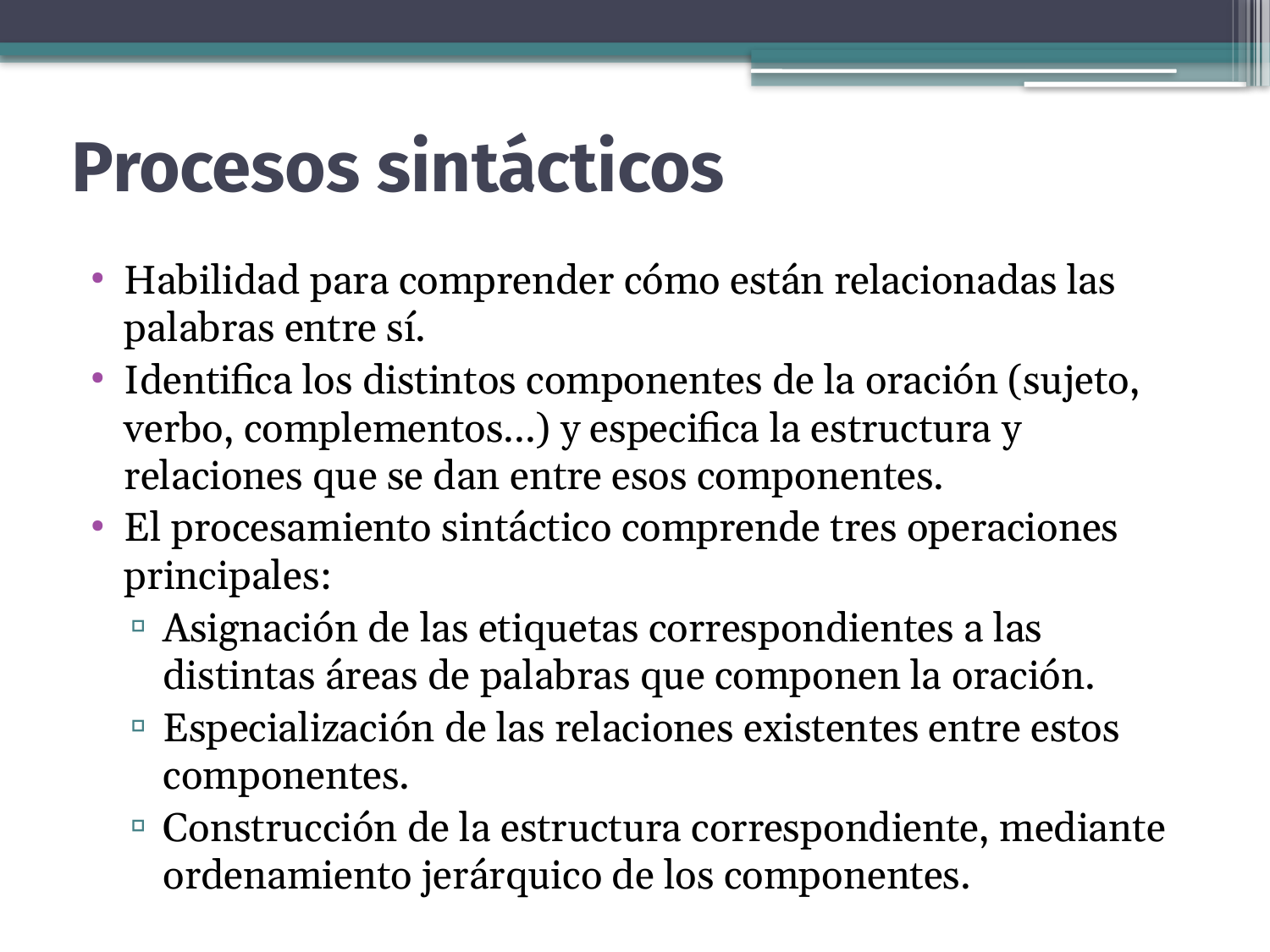

# Procesos sintácticos
Habilidad para comprender cómo están relacionadas las palabras entre sí.
Identifica los distintos componentes de la oración (sujeto, verbo, complementos...) y especifica la estructura y relaciones que se dan entre esos componentes.
El procesamiento sintáctico comprende tres operaciones principales:
Asignación de las etiquetas correspondientes a las distintas áreas de palabras que componen la oración.
Especialización de las relaciones existentes entre estos componentes.
Construcción de la estructura correspondiente, mediante ordenamiento jerárquico de los componentes.